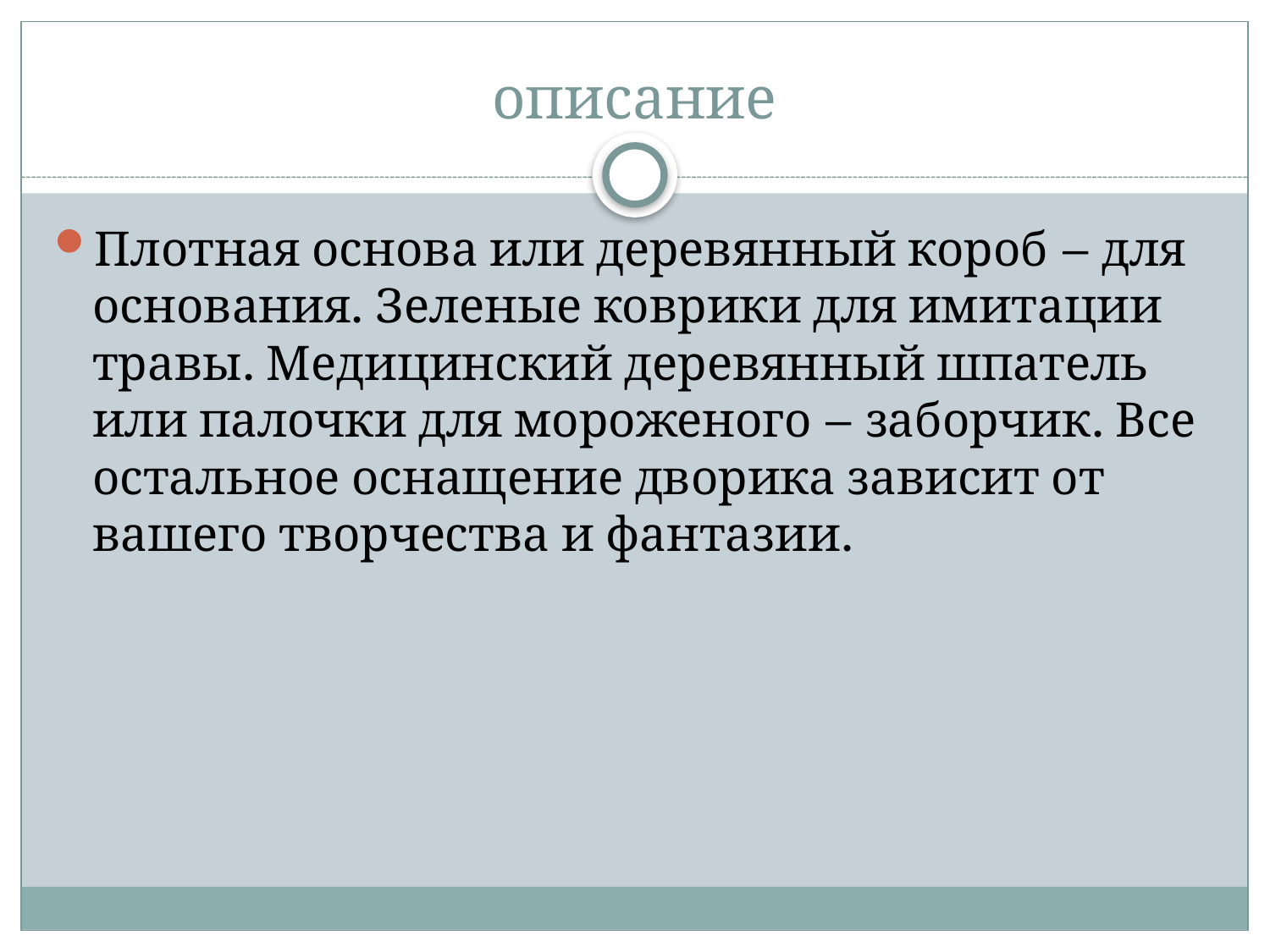

# описание
Плотная основа или деревянный короб – для основания. Зеленые коврики для имитации травы. Медицинский деревянный шпатель или палочки для мороженого – заборчик. Все остальное оснащение дворика зависит от вашего творчества и фантазии.